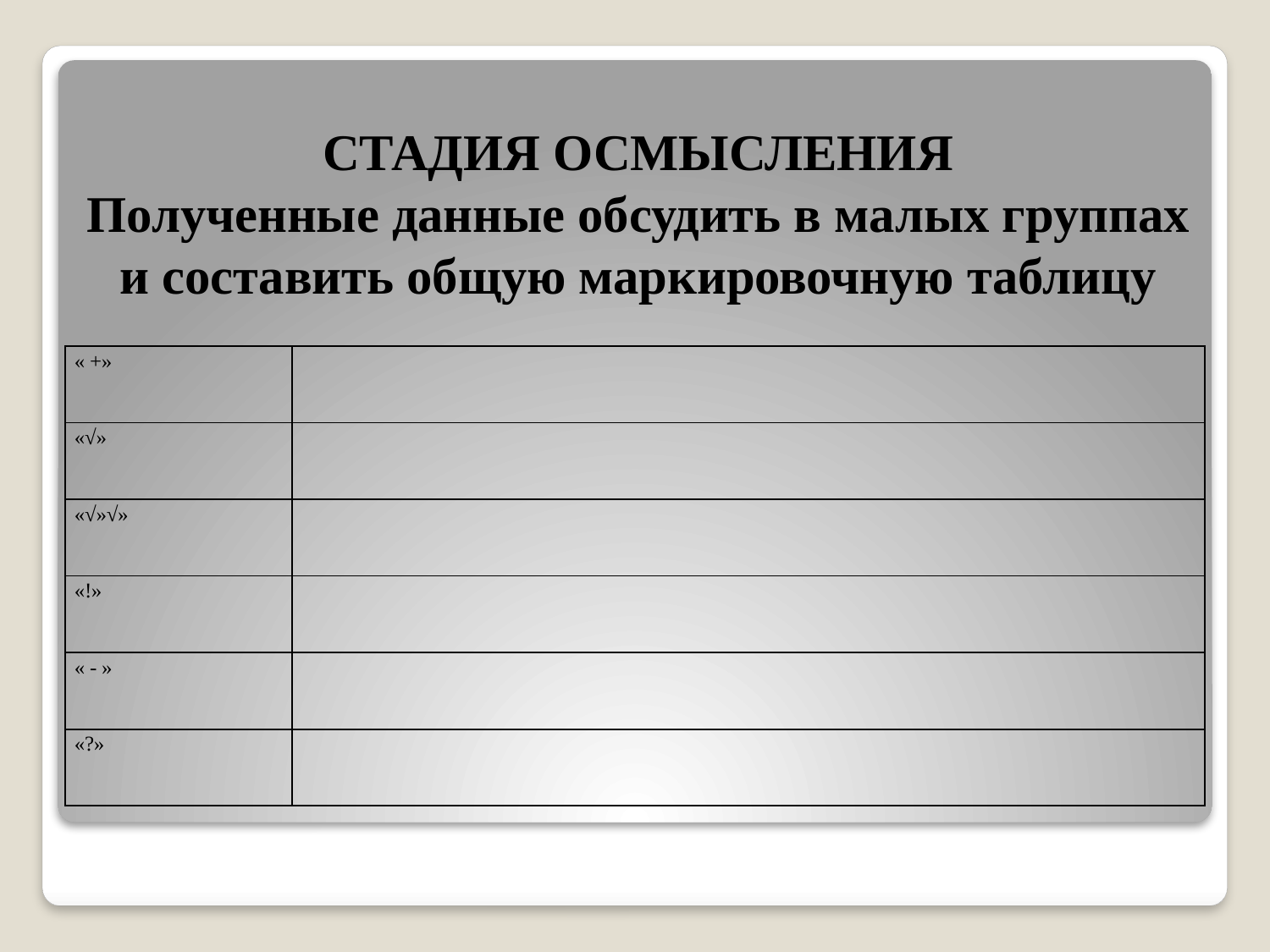

# СТАДИЯ ОСМЫСЛЕНИЯ Полученные данные обсудить в малых группах и составить общую маркировочную таблицу
| « +» |  |
| --- | --- |
| «√» |  |
| «√»√» |  |
| «!» |  |
| « - » |  |
| «?» |  |